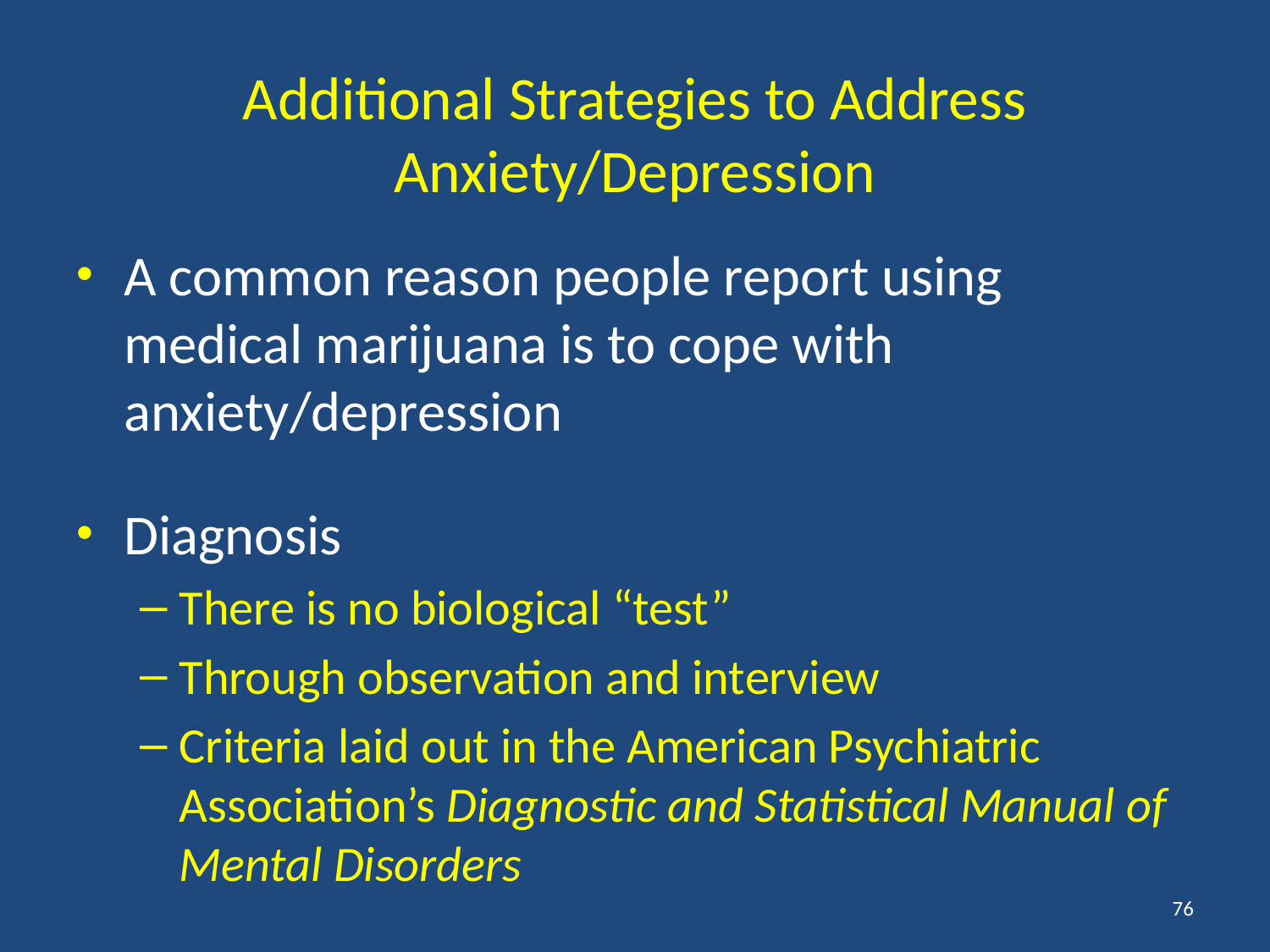

# Additional Strategies to Address Anxiety/Depression
A common reason people report using medical marijuana is to cope with anxiety/depression

Diagnosis
There is no biological “test”
Through observation and interview
Criteria laid out in the American Psychiatric Association’s Diagnostic and Statistical Manual of Mental Disorders

76